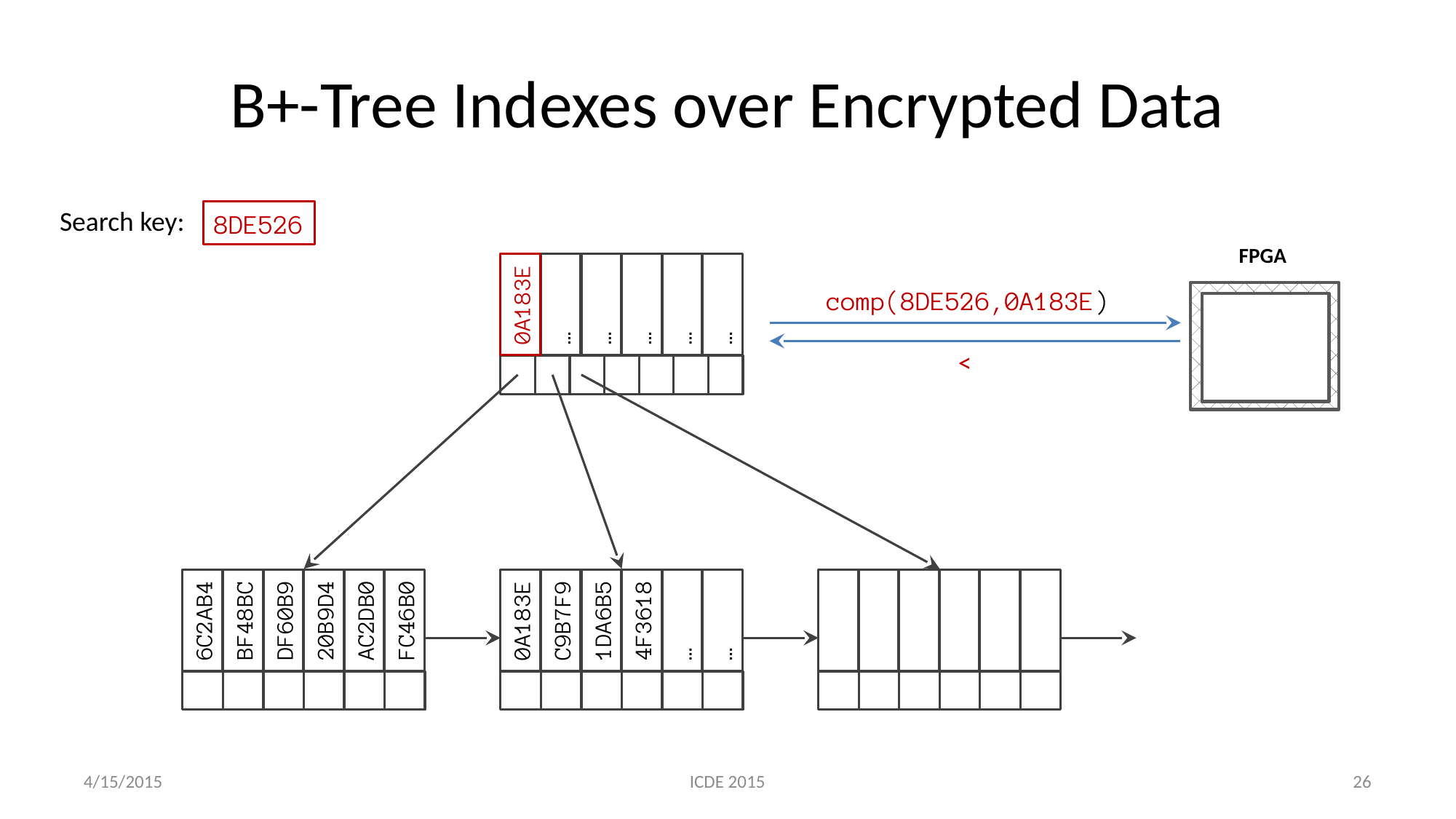

# B+-Tree Indexes over Encrypted Data
Search key:
8DE526
FPGA
comp(8DE526,0A183E)

…
…
…
0A183E
…
…

<

…
4F3618
…
0A183E
C9B7F9
1DA6B5

FC46B0
…
20B9D4
AC2DB0
4F3618
…
6C2AB4
BF48BC
DF60B9
0A183E
C9B7F9
1DA6B5

4/15/2015
ICDE 2015
26